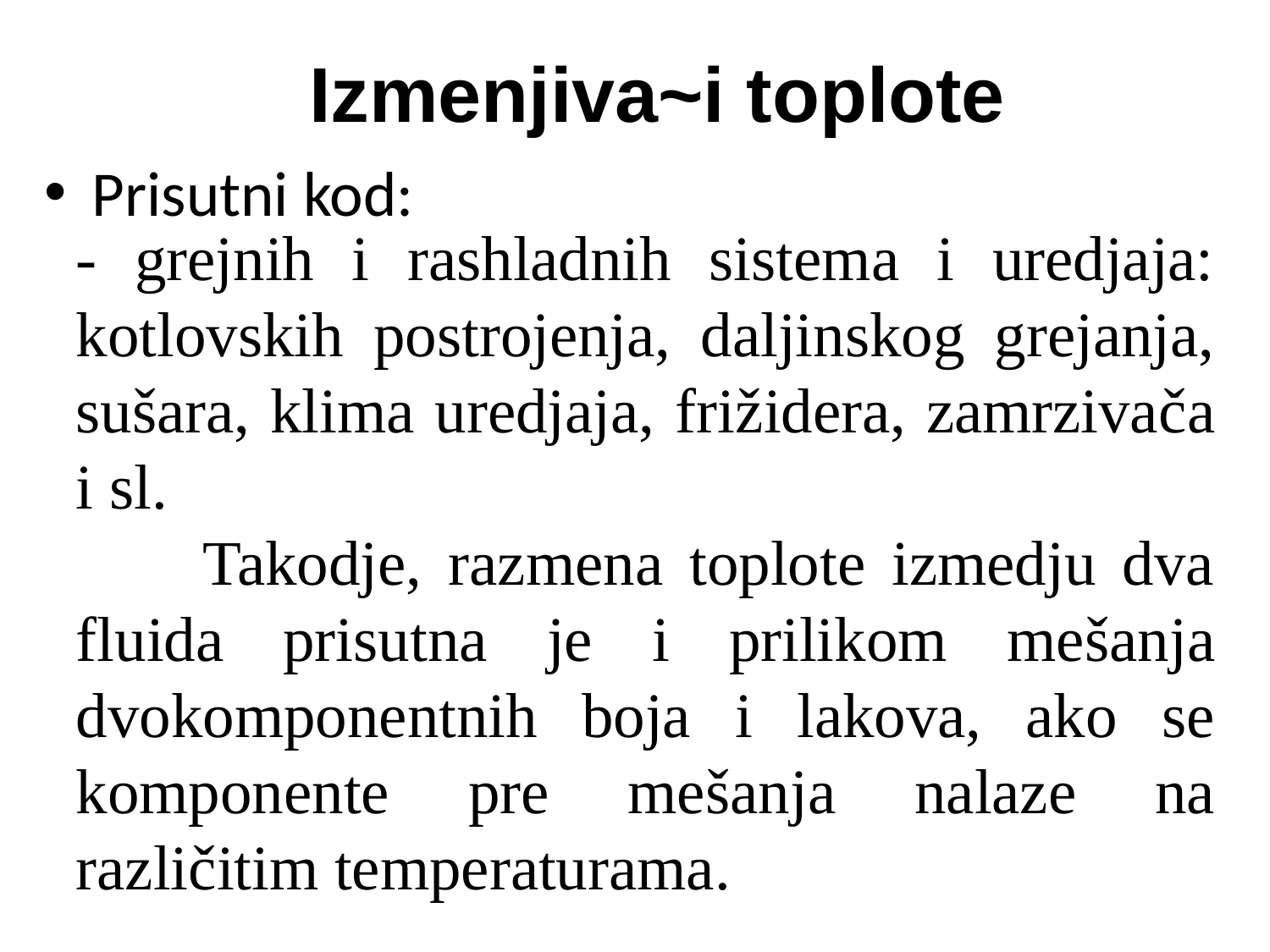

# Izmenjiva~i toplote
Prisutni kod:
- grejnih i rashladnih sistema i uredjaja: kotlovskih postrojenja, daljinskog grejanja, sušara, klima uredjaja, frižidera, zamrzivača i sl.
	Takodje, razmena toplote izmedju dva fluida prisutna je i prilikom mešanja dvokomponentnih boja i lakova, ako se komponente pre mešanja nalaze na različitim temperaturama.